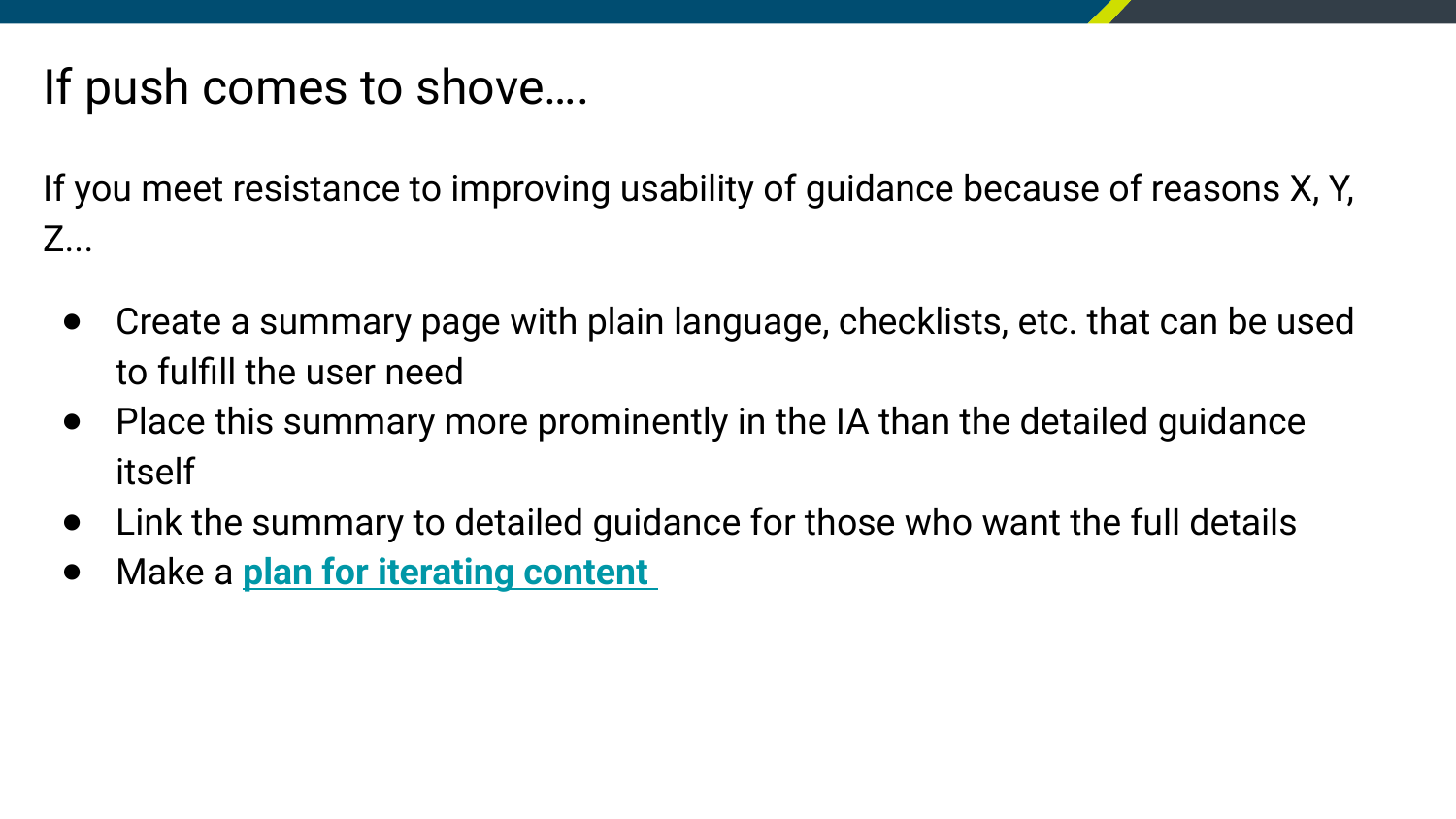

# If push comes to shove….
If you meet resistance to improving usability of guidance because of reasons X, Y, Z...
Create a summary page with plain language, checklists, etc. that can be used to fulfill the user need
Place this summary more prominently in the IA than the detailed guidance itself
Link the summary to detailed guidance for those who want the full details
Make a plan for iterating content